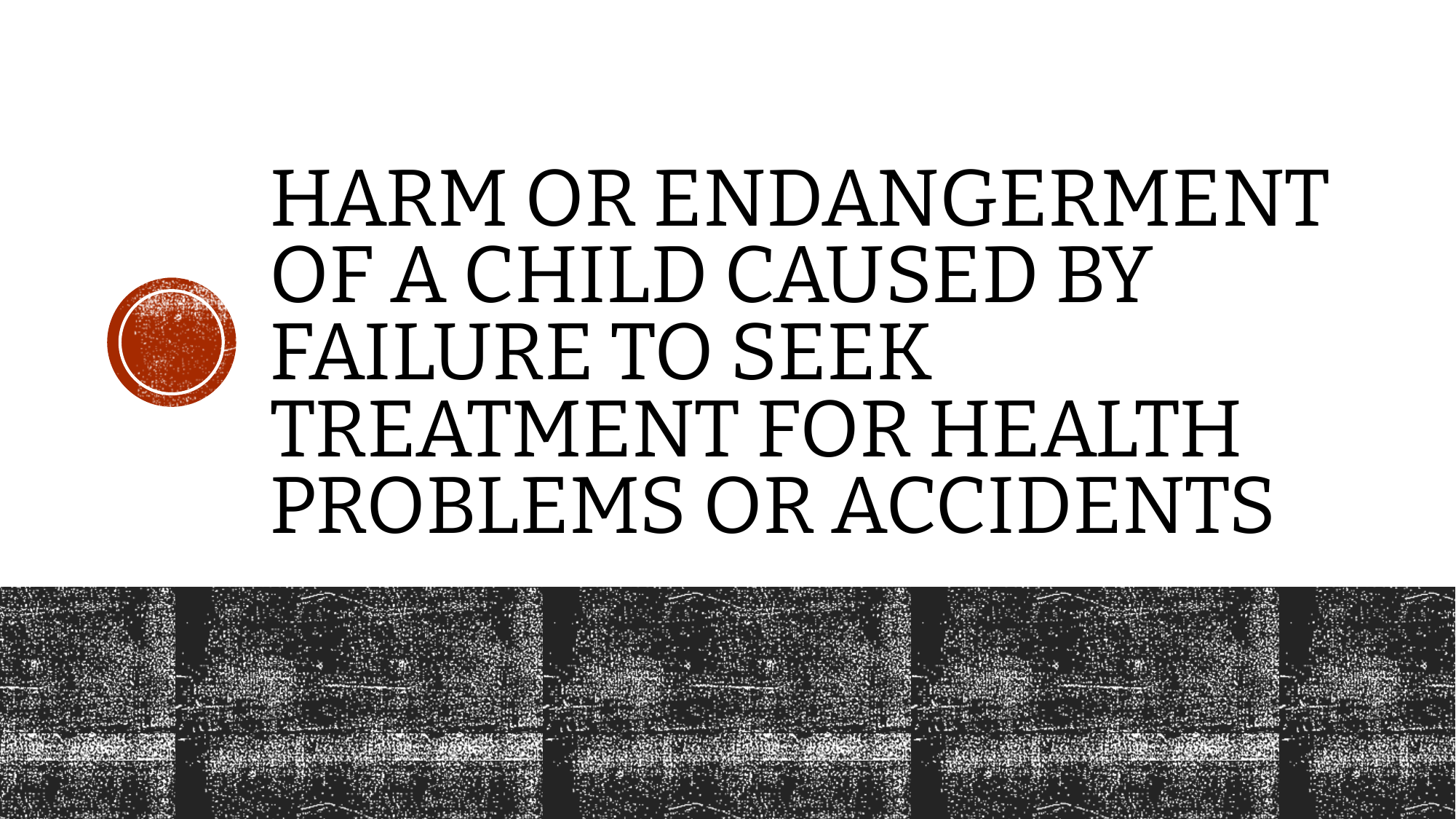

# Harm or endangerment of a child caused by failure to seek treatment for health problems or accidents